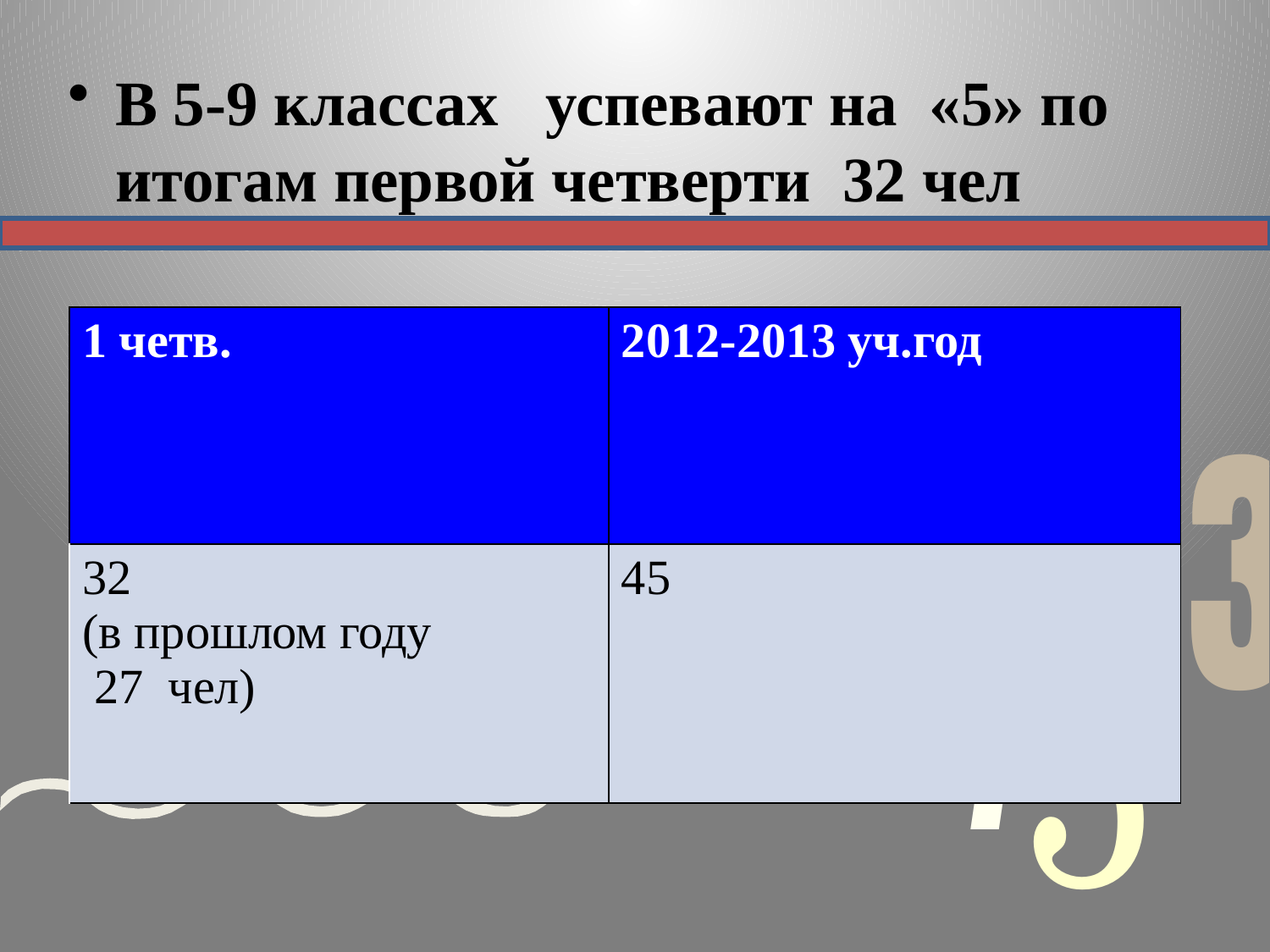

В 5-9 классах   успевают на  «5» по итогам первой четверти  32 чел

| 1 четв. | 2012-2013 уч.год |
| --- | --- |
| 32 (в прошлом году 27 чел) | 45 |